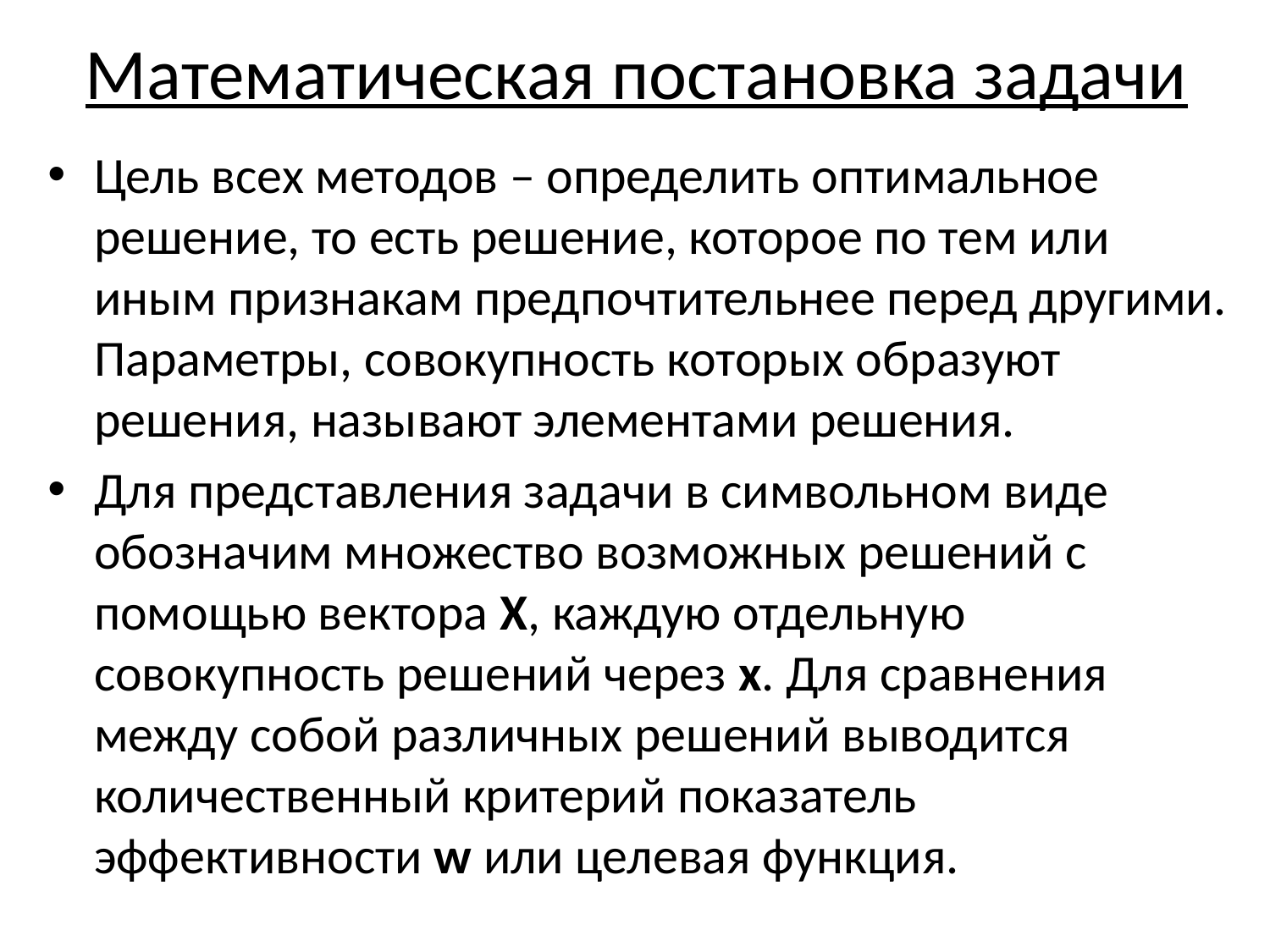

# Математическая постановка задачи
Цель всех методов – определить оптимальное решение, то есть решение, которое по тем или иным признакам предпочтительнее перед другими. Параметры, совокупность которых образуют решения, называют элементами решения.
Для представления задачи в символьном виде обозначим множество возможных решений с помощью вектора Х, каждую отдельную совокупность решений через х. Для сравнения между собой различных решений выводится количественный критерий показатель эффективности w или целевая функция.